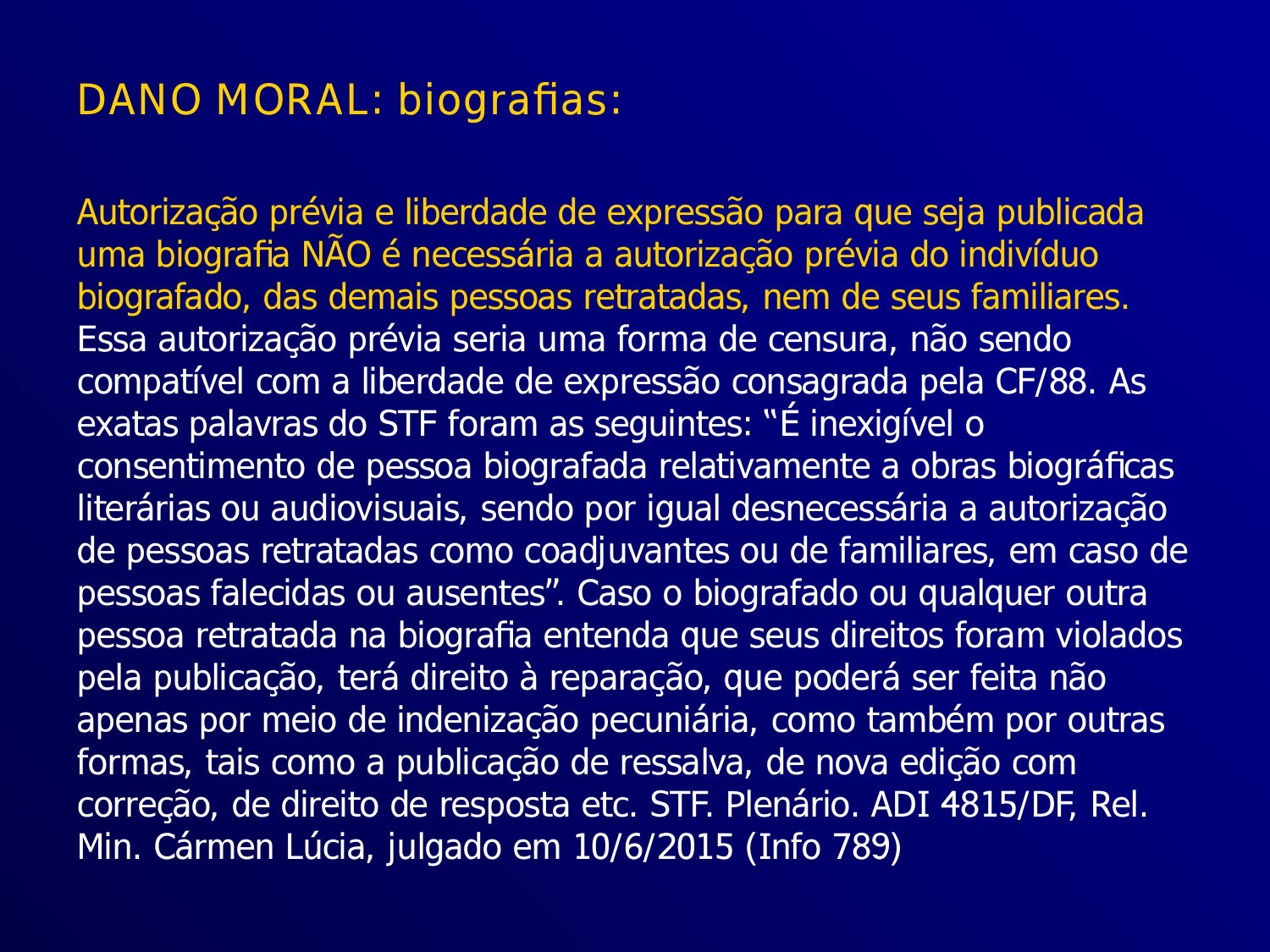

DANO MORAL: biografias:

Autorização prévia e liberdade de expressão para que seja publicada uma biografia NÃO é necessária a autorização prévia do indivíduo biografado, das demais pessoas retratadas, nem de seus familiares. Essa autorização prévia seria uma forma de censura, não sendo compatível com a liberdade de expressão consagrada pela CF/88. As exatas palavras do STF foram as seguintes: “É inexigível o consentimento de pessoa biografada relativamente a obras biográficas literárias ou audiovisuais, sendo por igual desnecessária a autorização de pessoas retratadas como coadjuvantes ou de familiares, em caso de pessoas falecidas ou ausentes”. Caso o biografado ou qualquer outra pessoa retratada na biografia entenda que seus direitos foram violados pela publicação, terá direito à reparação, que poderá ser feita não apenas por meio de indenização pecuniária, como também por outras formas, tais como a publicação de ressalva, de nova edição com correção, de direito de resposta etc. STF. Plenário. ADI 4815/DF, Rel. Min. Cármen Lúcia, julgado em 10/6/2015 (Info 789)